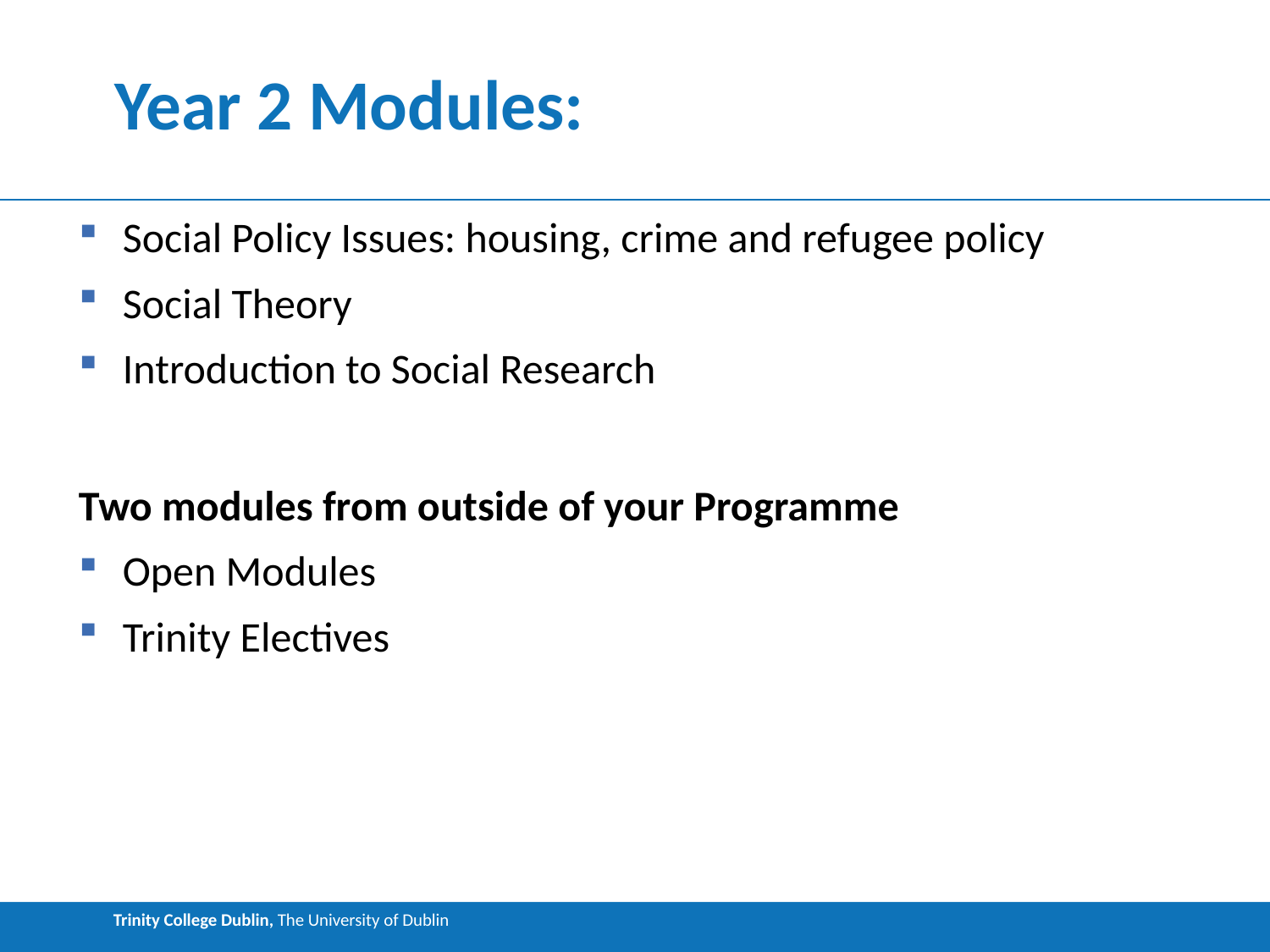

# Year 2 Modules:
Social Policy Issues: housing, crime and refugee policy
Social Theory
Introduction to Social Research

Two modules from outside of your Programme
Open Modules
Trinity Electives